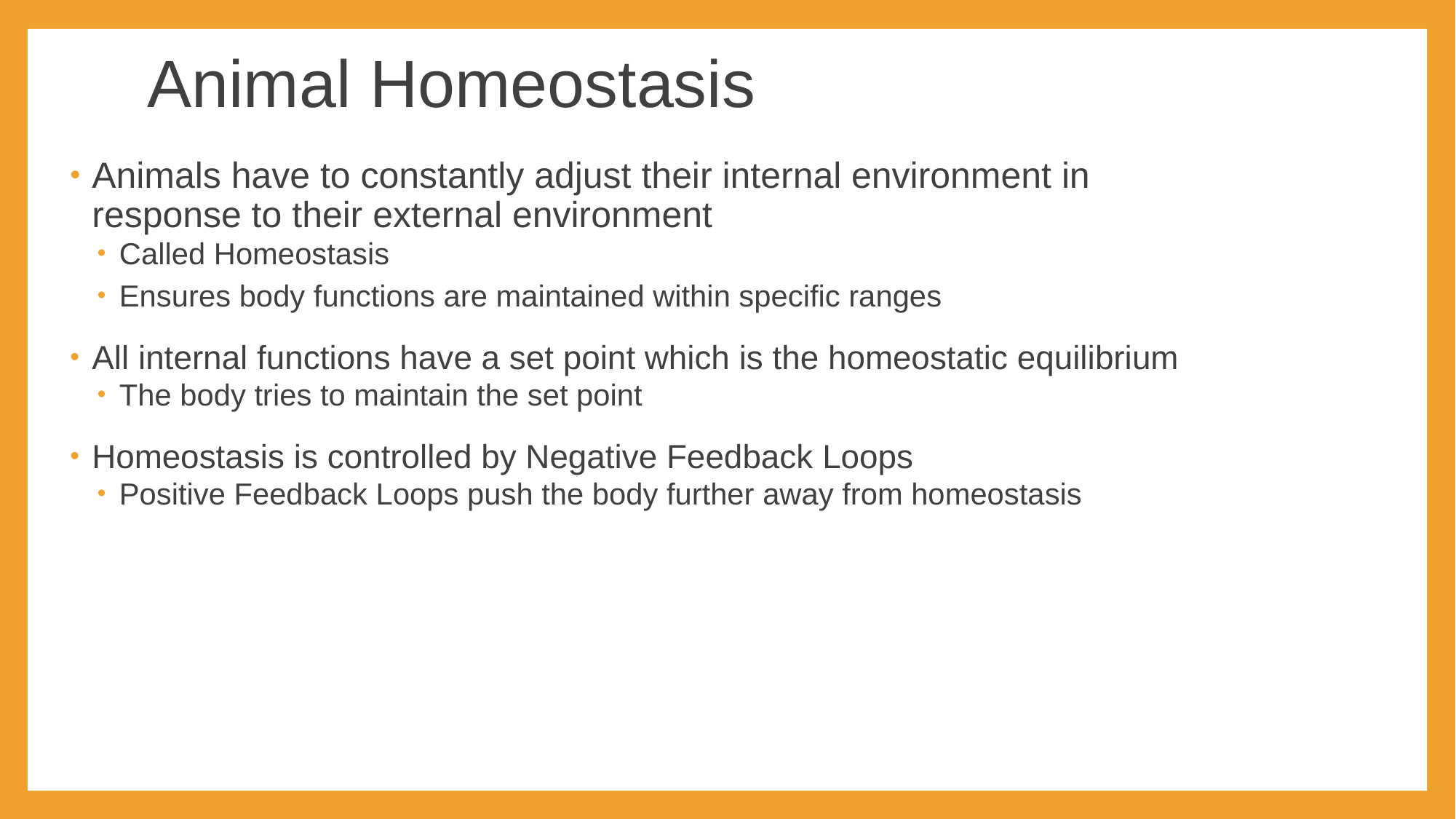

# Animal Homeostasis
Animals have to constantly adjust their internal environment in response to their external environment
Called Homeostasis
Ensures body functions are maintained within specific ranges
All internal functions have a set point which is the homeostatic equilibrium
The body tries to maintain the set point
Homeostasis is controlled by Negative Feedback Loops
Positive Feedback Loops push the body further away from homeostasis